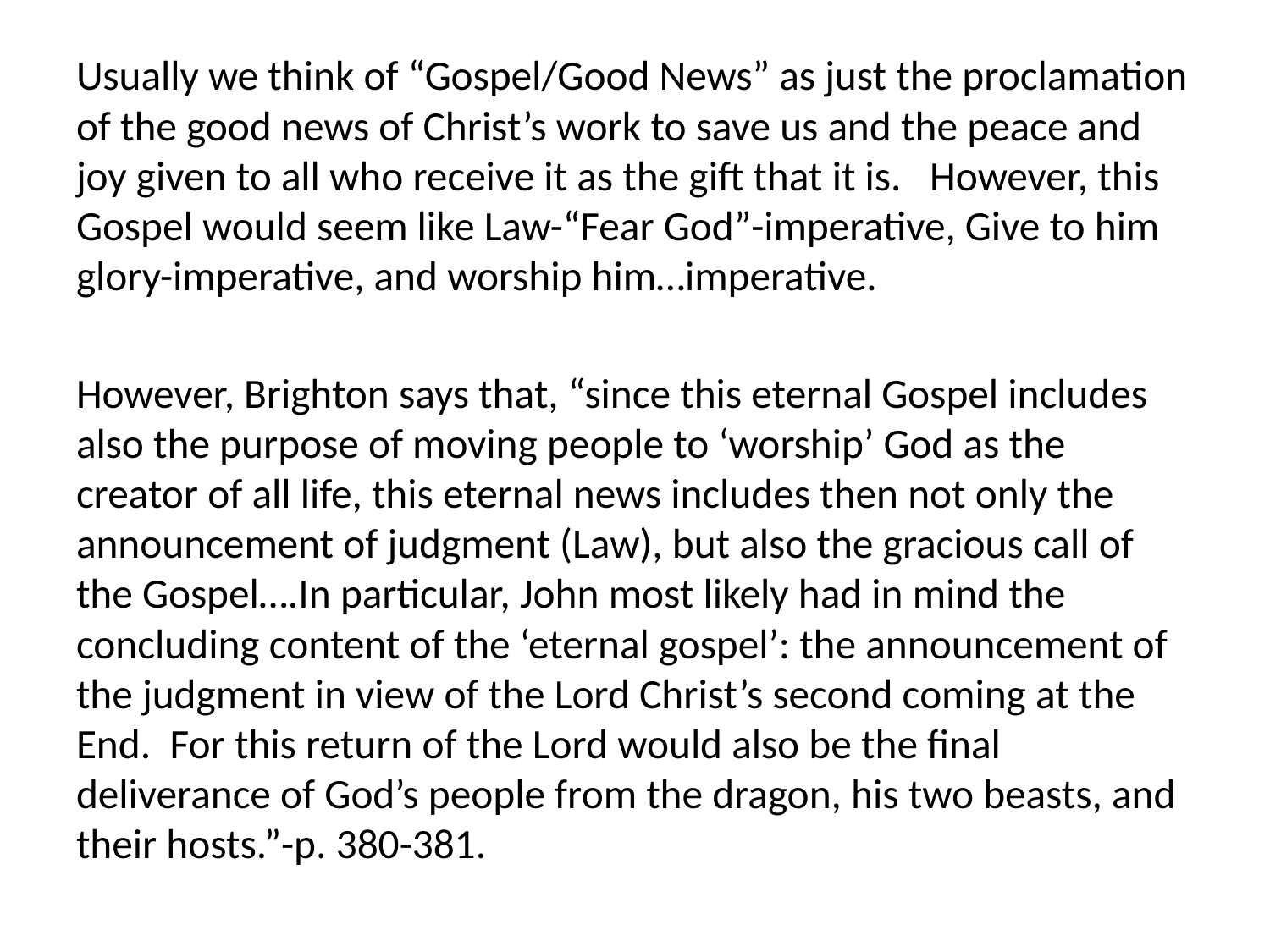

Usually we think of “Gospel/Good News” as just the proclamation of the good news of Christ’s work to save us and the peace and joy given to all who receive it as the gift that it is.   However, this Gospel would seem like Law-“Fear God”-imperative, Give to him glory-imperative, and worship him…imperative.

However, Brighton says that, “since this eternal Gospel includes also the purpose of moving people to ‘worship’ God as the creator of all life, this eternal news includes then not only the announcement of judgment (Law), but also the gracious call of the Gospel….In particular, John most likely had in mind the concluding content of the ‘eternal gospel’: the announcement of the judgment in view of the Lord Christ’s second coming at the End.  For this return of the Lord would also be the final deliverance of God’s people from the dragon, his two beasts, and their hosts.”-p. 380-381.